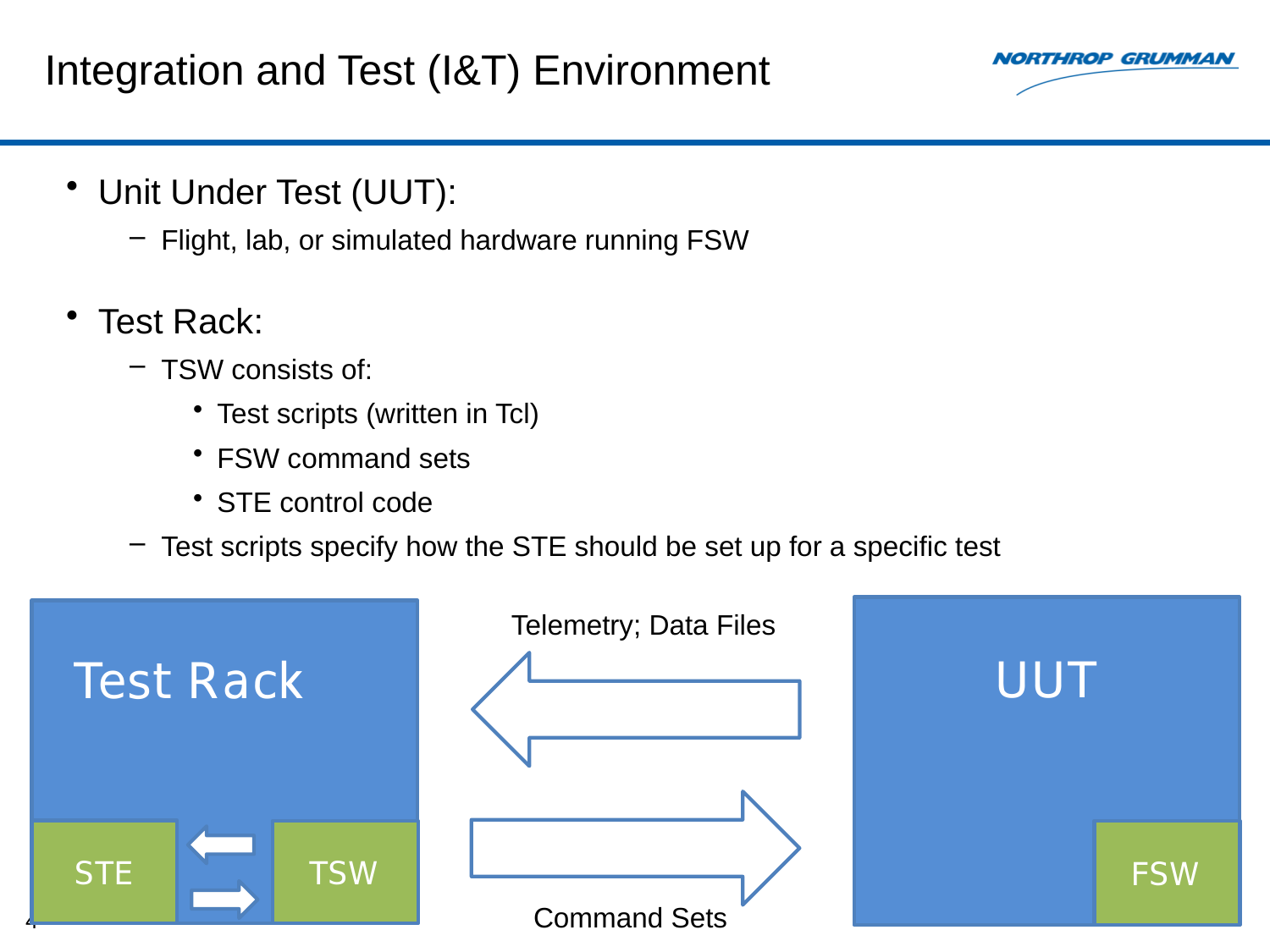

# Integration and Test (I&T) Environment
Unit Under Test (UUT):
Flight, lab, or simulated hardware running FSW
Test Rack:
TSW consists of:
Test scripts (written in Tcl)
FSW command sets
STE control code
Test scripts specify how the STE should be set up for a specific test

UUT
FSW

Test Rack
STE
TSW
Telemetry; Data Files

Command Sets
4